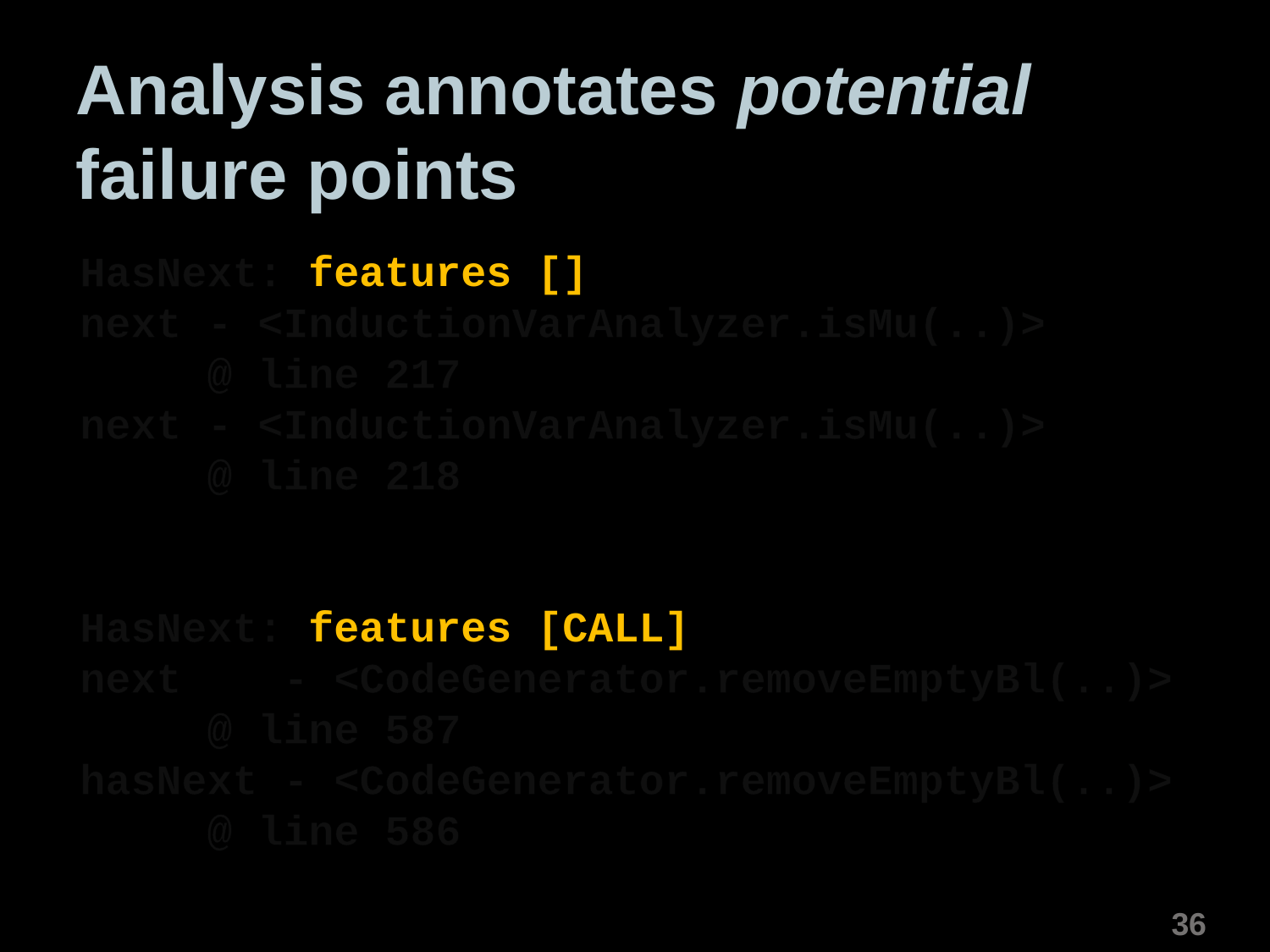

Analysis annotates potential failure points

HasNext: features []
next - <InductionVarAnalyzer.isMu(..)>
	@ line 217
next - <InductionVarAnalyzer.isMu(..)>
	@ line 218

HasNext: features [CALL]
next    - <CodeGenerator.removeEmptyBl(..)>
	@ line 587
hasNext - <CodeGenerator.removeEmptyBl(..)>
	@ line 586

36